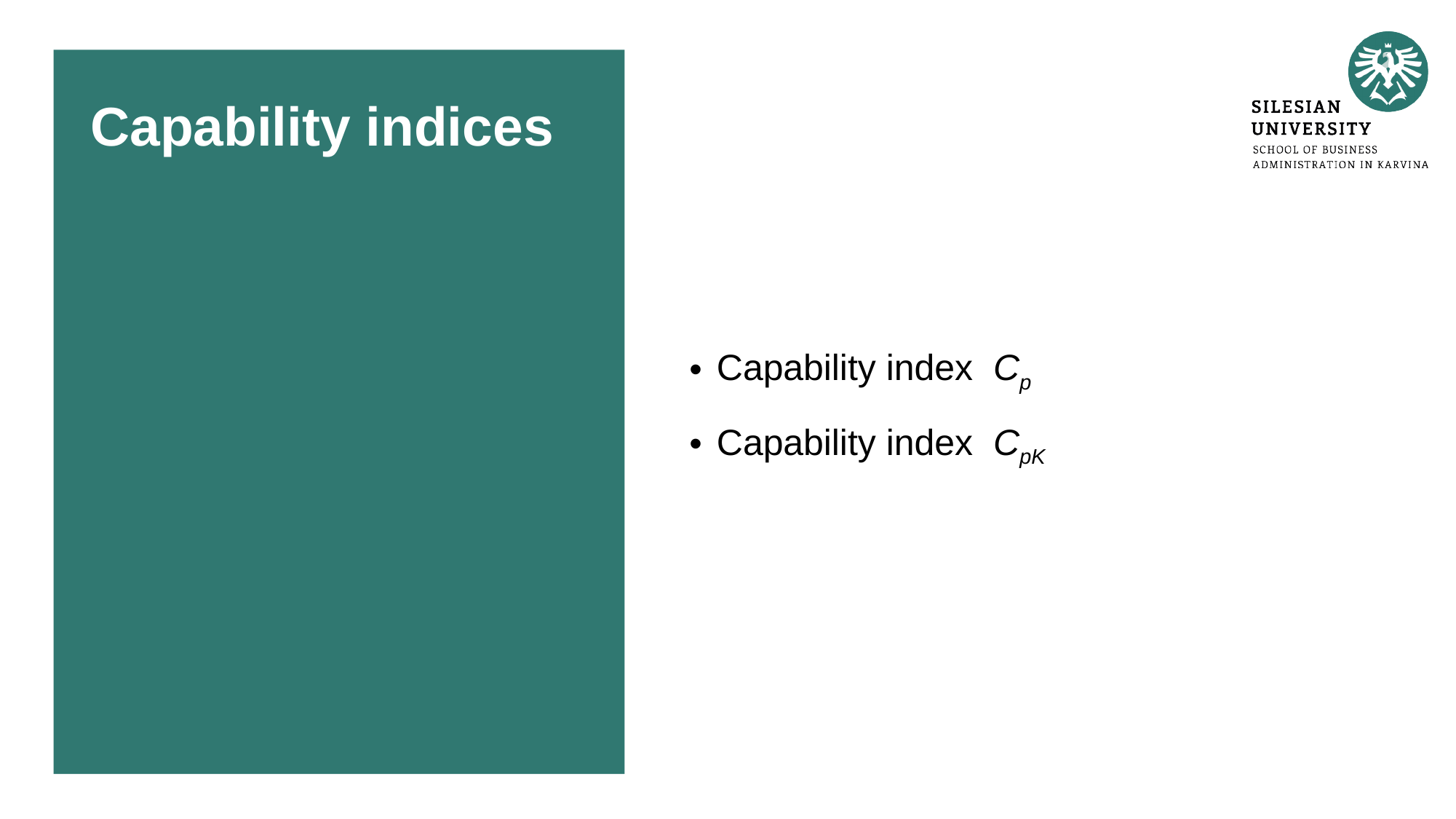

# Capability indices

Capability index  Cp
Capability index  CpK